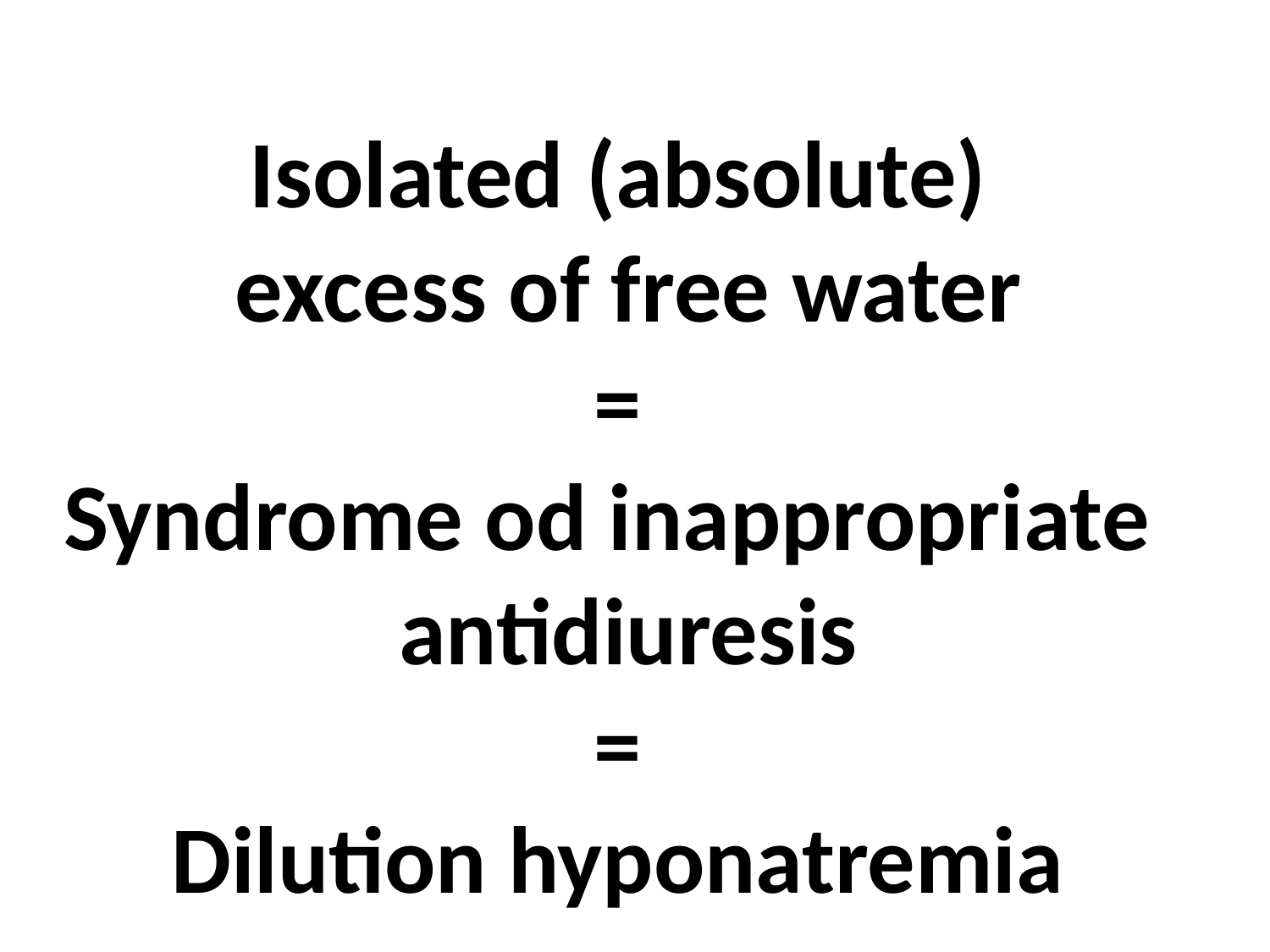

Isolated (absolute)
 excess of free water
=
Syndrome od inappropriate
 antidiuresis
=
Dilution hyponatremia